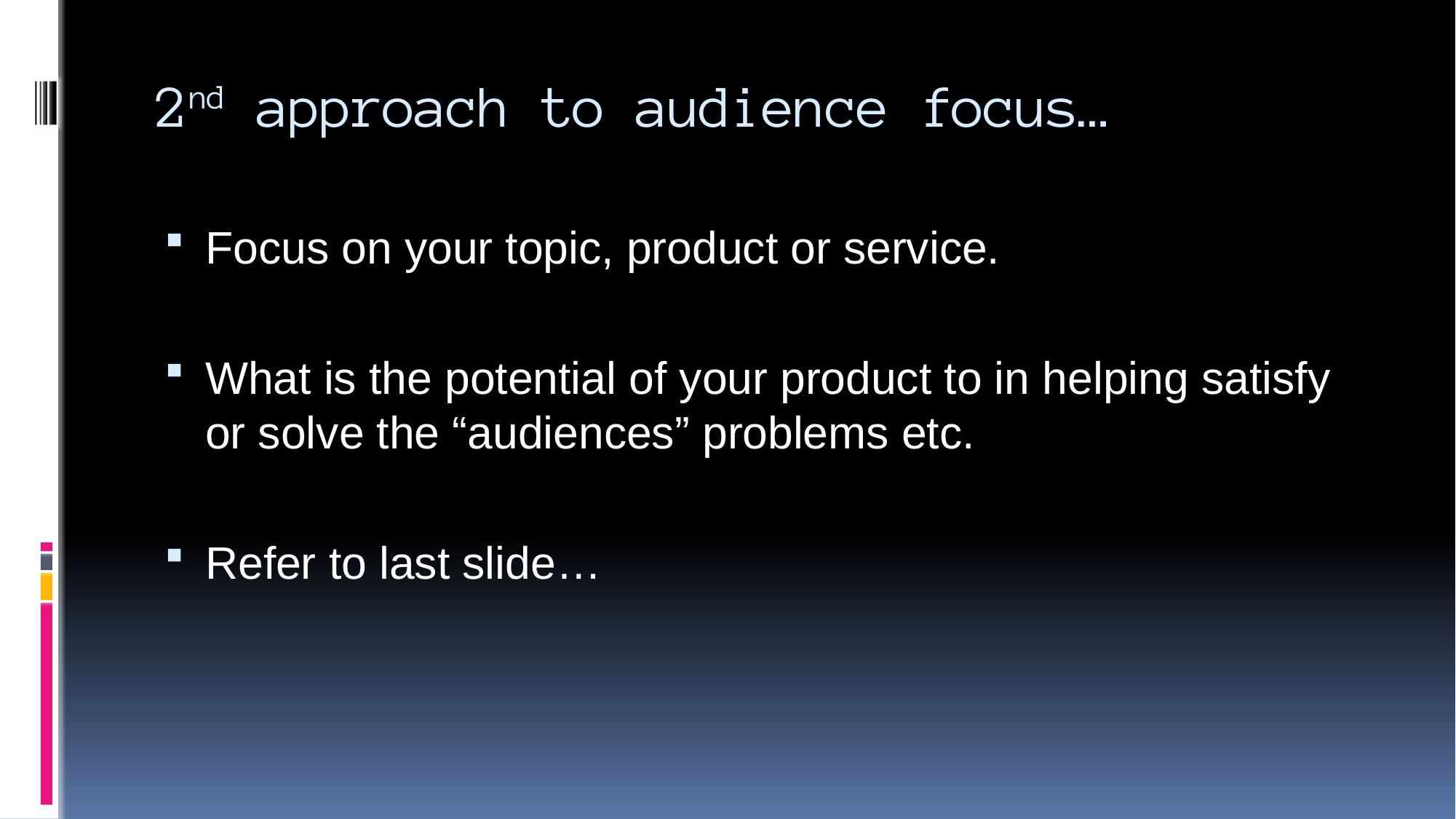

# 2nd approach to audience focus…
Focus on your topic, product or service.

What is the potential of your product to in helping satisfy or solve the “audiences” problems etc.

Refer to last slide…